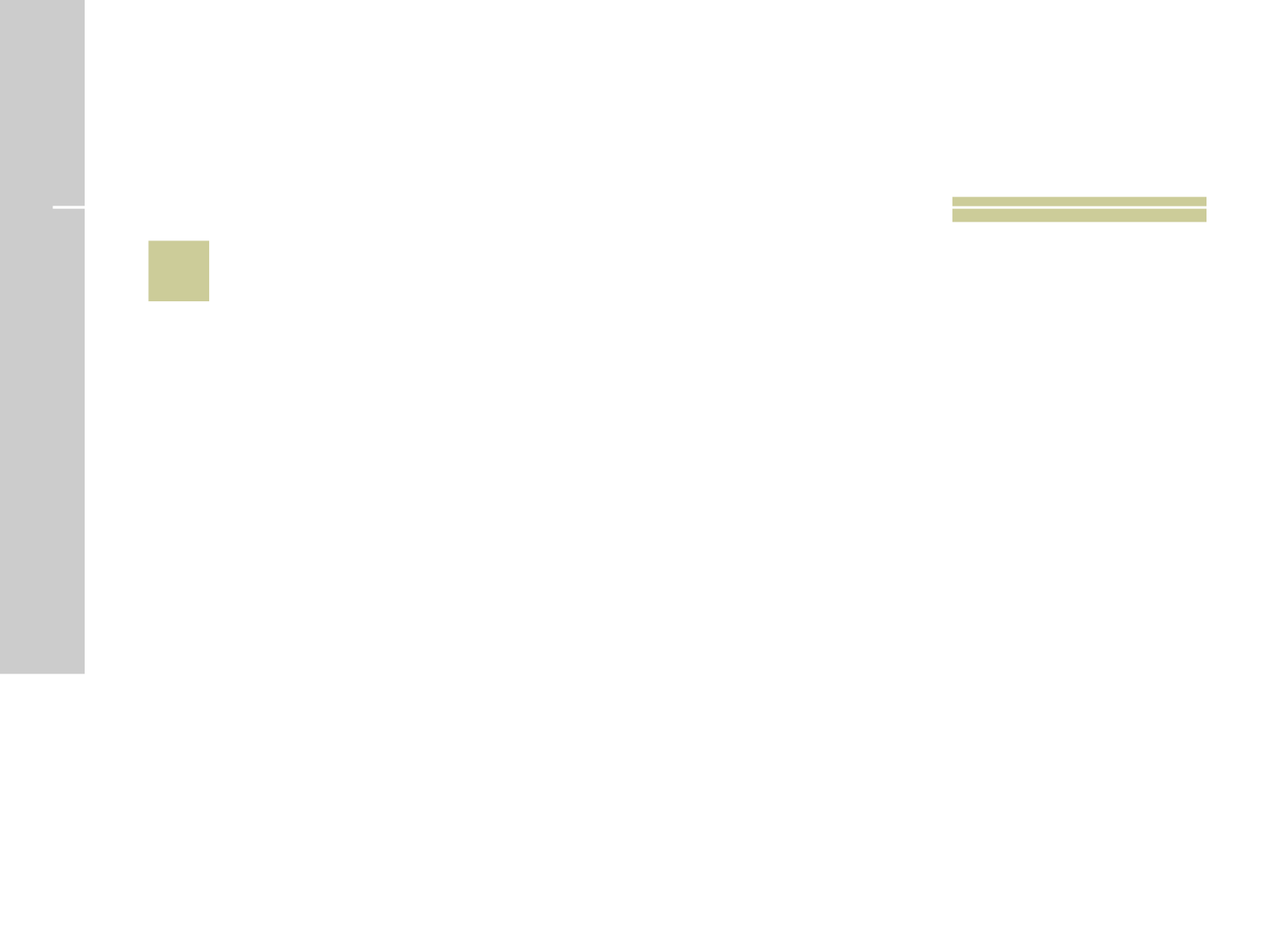

# 20
 Nome do soviético que foi o primeiro homem a viajar pelo espaço?